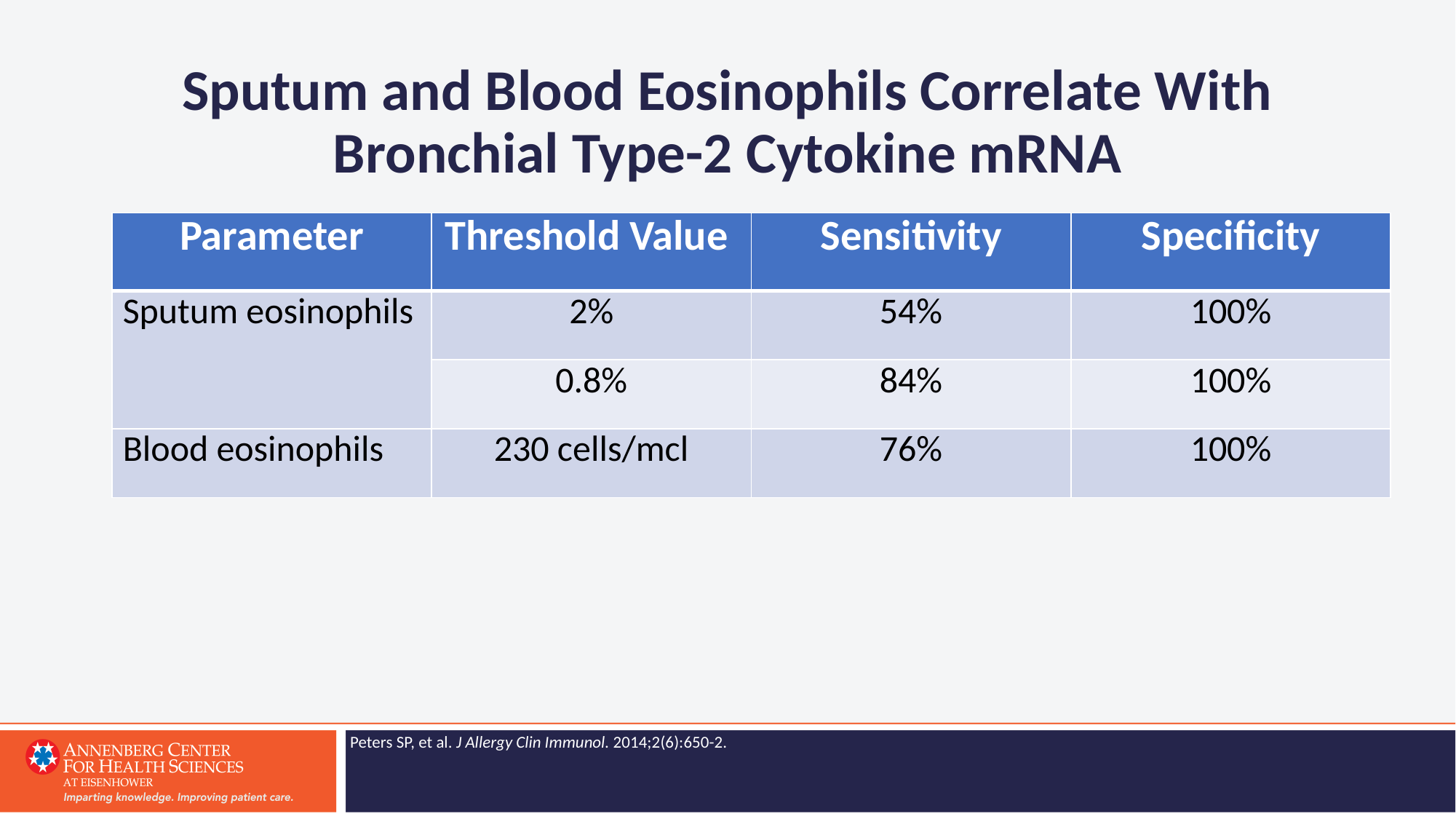

# Sputum and Blood Eosinophils Correlate With Bronchial Type-2 Cytokine mRNA
| Parameter | Threshold Value | Sensitivity | Specificity |
| --- | --- | --- | --- |
| Sputum eosinophils | 2% | 54% | 100% |
|  | 0.8% | 84% | 100% |
| Blood eosinophils | 230 cells/mcl | 76% | 100% |
Peters SP, et al. J Allergy Clin Immunol. 2014;2(6):650-2.